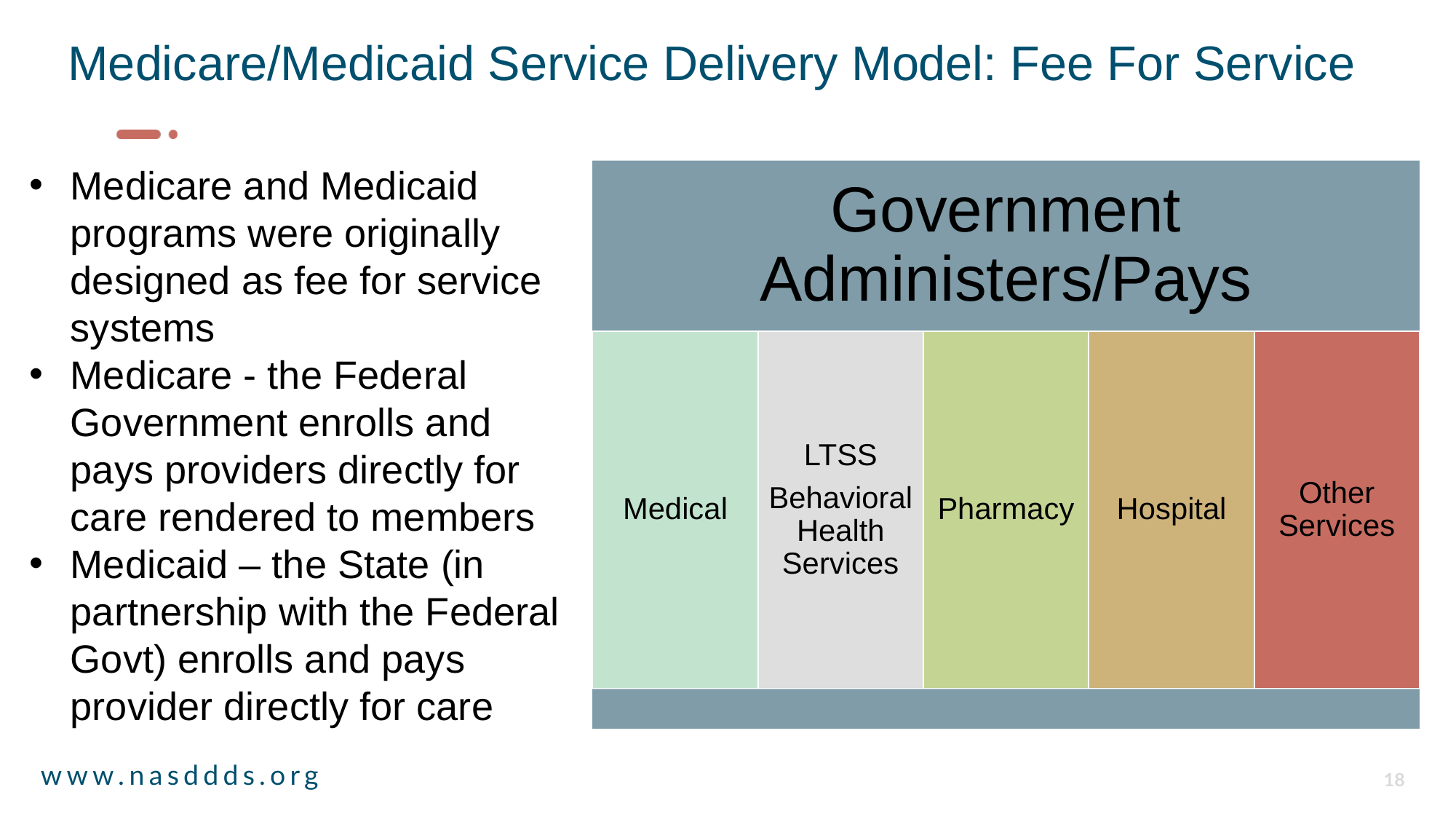

# Medicare/Medicaid Service Delivery Model: Fee For Service
Medicare and Medicaid programs were originally designed as fee for service systems
Medicare - the Federal Government enrolls and pays providers directly for care rendered to members
Medicaid – the State (in partnership with the Federal Govt) enrolls and pays provider directly for care

Government Administers/Pays
Medical
LTSS
Behavioral Health Services
Pharmacy
Hospital
Other Services